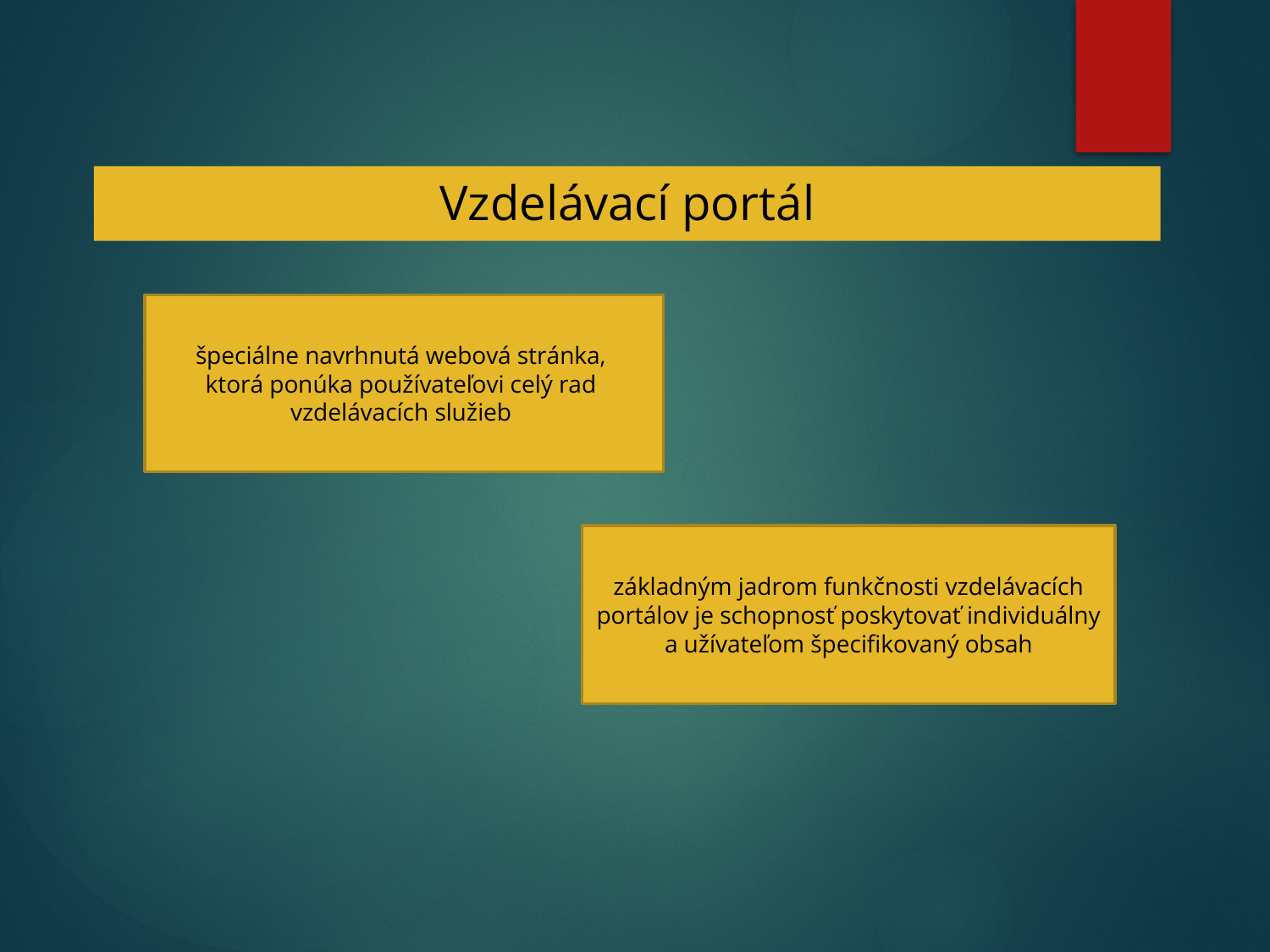

# Vzdelávací portál
špeciálne navrhnutá webová stránka,
ktorá ponúka používateľovi celý rad
vzdelávacích služieb
základným jadrom funkčnosti vzdelávacích portálov je schopnosť poskytovať individuálny a užívateľom špecifikovaný obsah